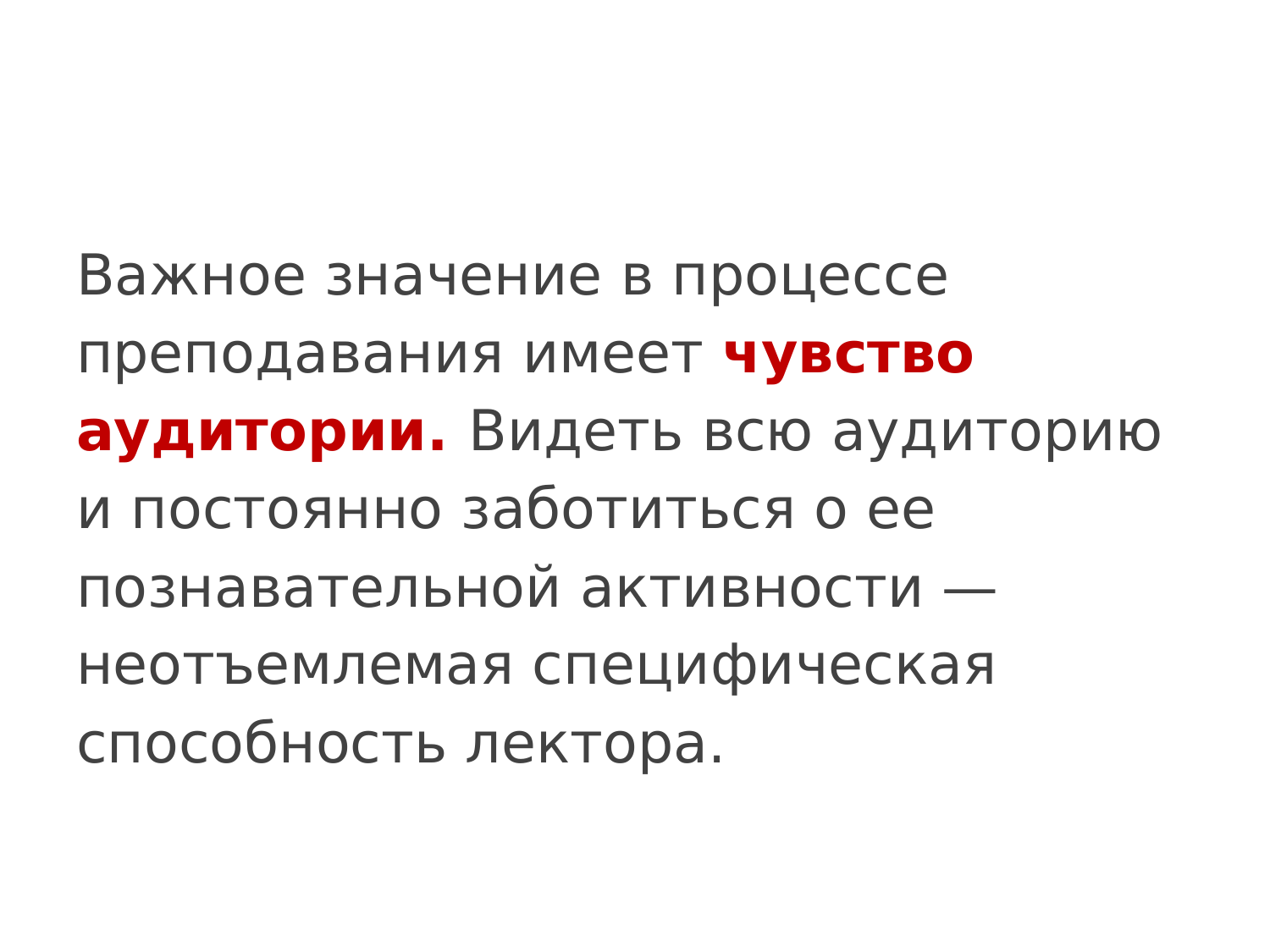

#
Важное значение в процессе преподавания имеет чувство аудитории. Видеть всю аудиторию и постоянно заботиться о ее познавательной активности — неотъемлемая специфическая способность лектора.